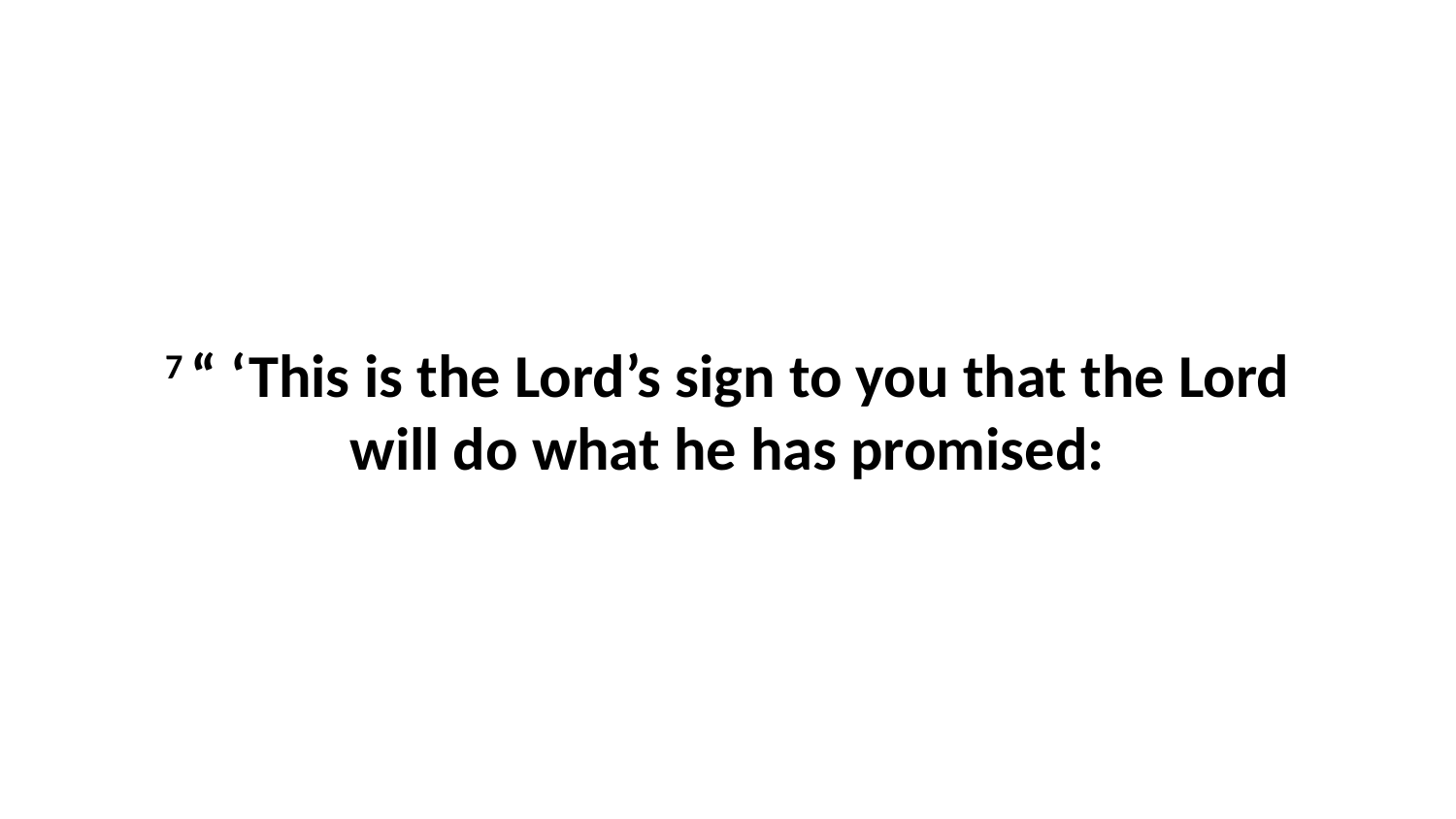

7 “ ‘This is the Lord’s sign to you that the Lord will do what he has promised: